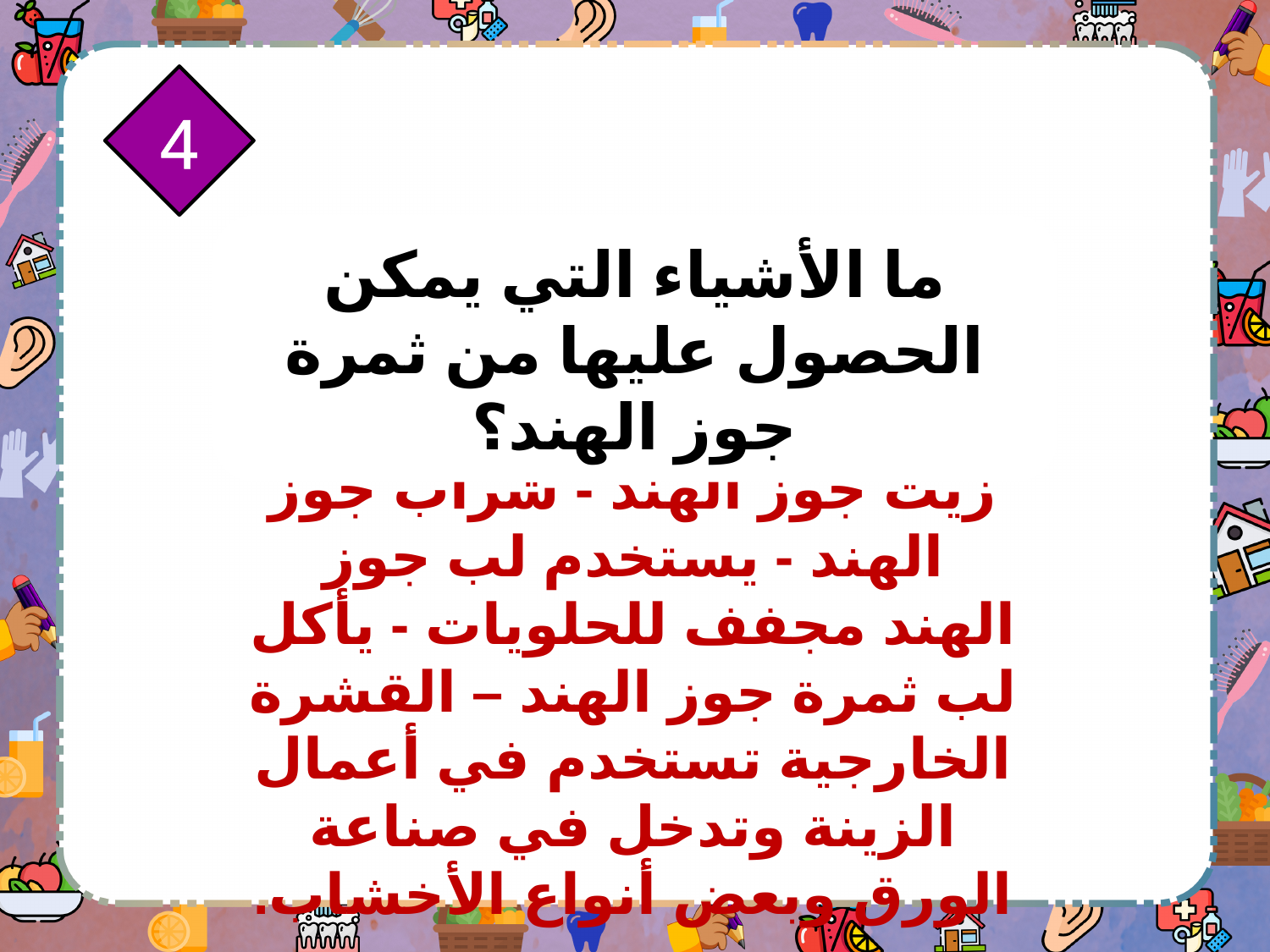

4
ما الأشياء التي يمكن الحصول عليها من ثمرة جوز الهند؟
زيت جوز الهند - شراب جوز الهند - يستخدم لب جوز الهند مجفف للحلويات - يأكل لب ثمرة جوز الهند – القشرة الخارجية تستخدم في أعمال الزينة وتدخل في صناعة الورق وبعض أنواع الأخشاب.